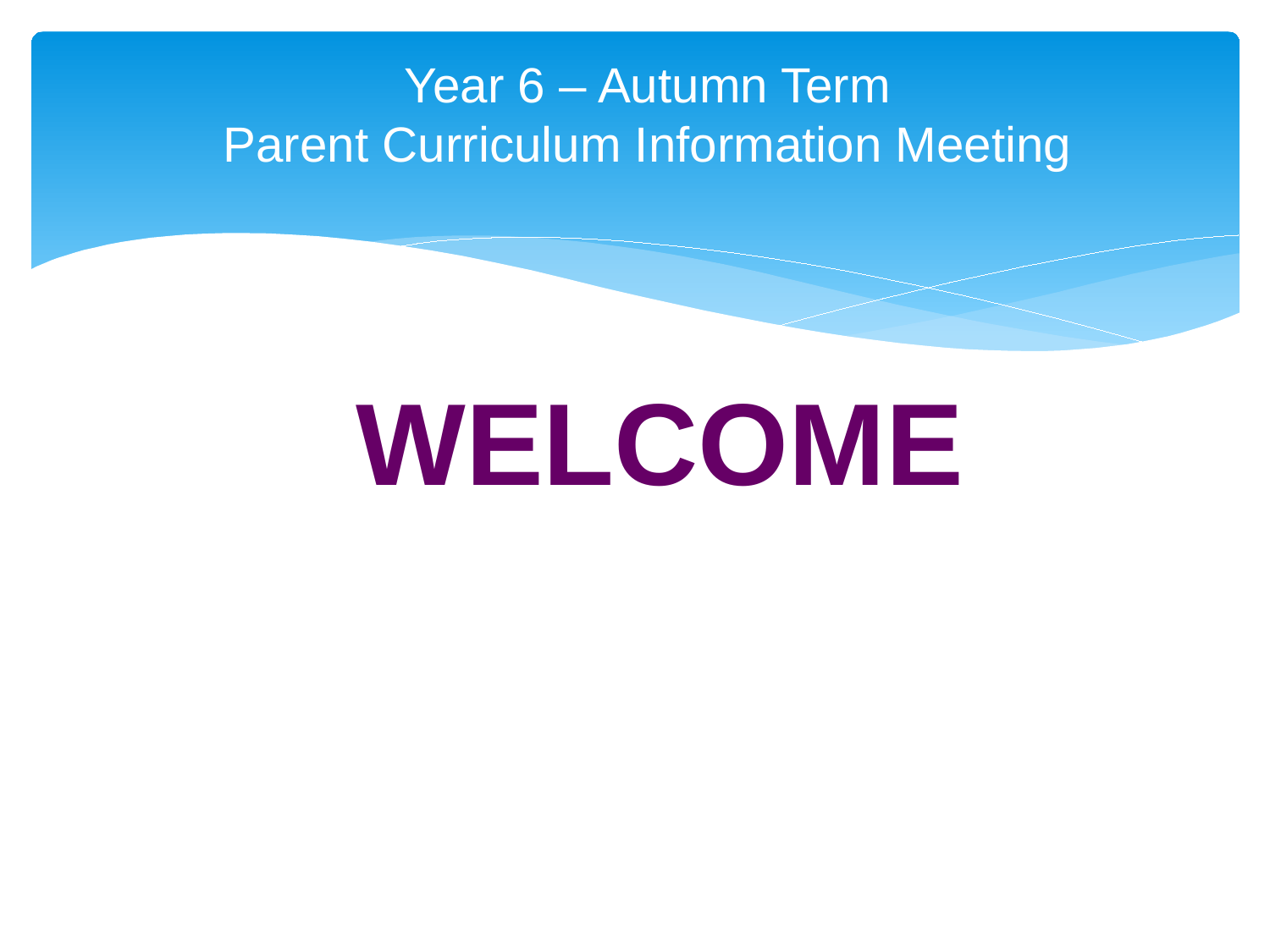

# Year 6 – Autumn Term Parent Curriculum Information Meeting
WELCOME